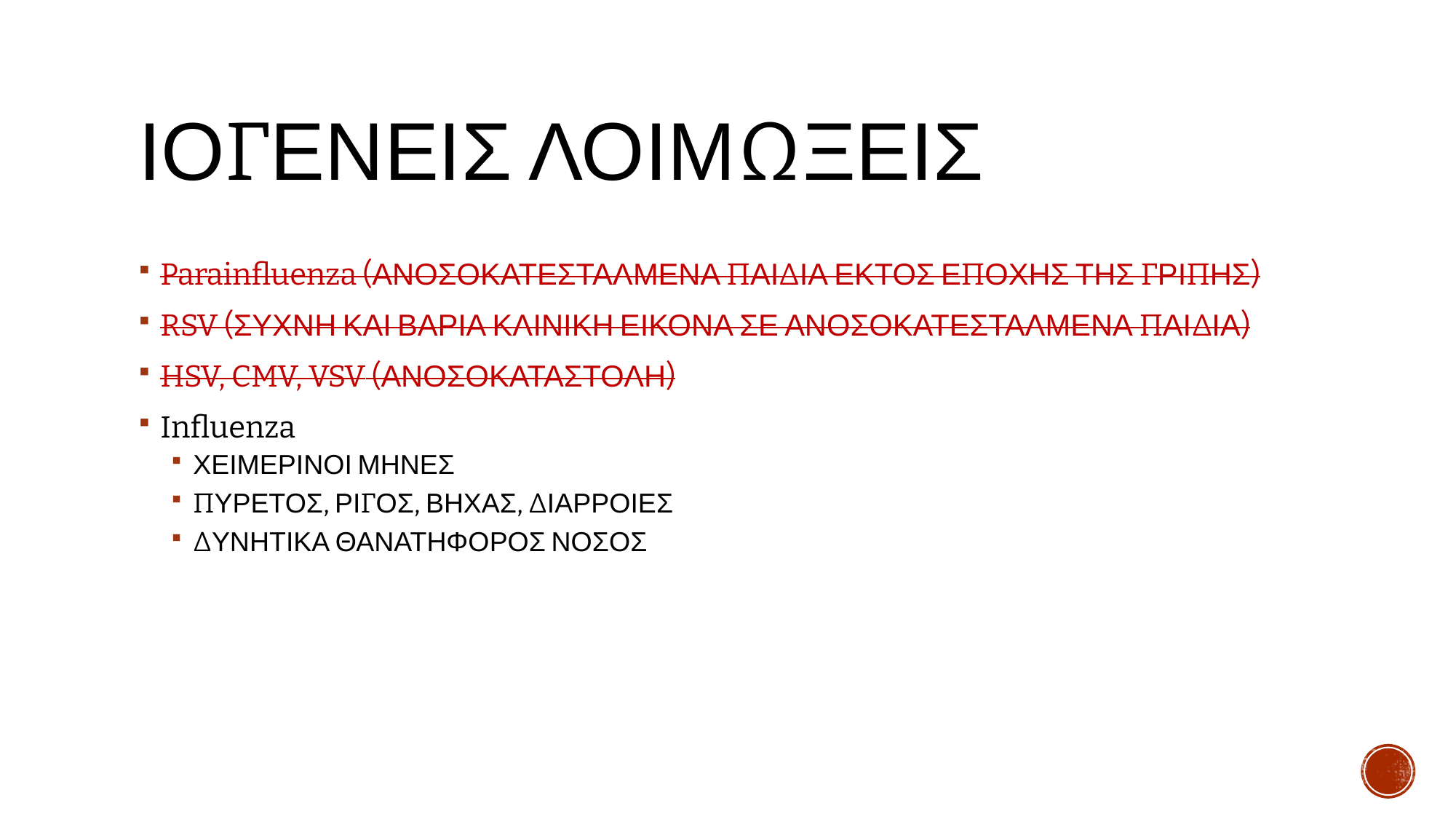

# ΙΟΓΕΝΕΙΣ ΛΟΙΜΩΞΕΙΣ
Parainfluenza (ΑΝΟΣΟΚΑΤΕΣΤΑΛΜΕΝΑ ΠΑΙΔΙΑ ΕΚΤΟΣ ΕΠΟΧΗΣ ΤΗΣ ΓΡΙΠΗΣ)
RSV (ΣΥΧΝΗ ΚΑΙ ΒΑΡΙΑ ΚΛΙΝΙΚΗ ΕΙΚΟΝΑ ΣΕ ΑΝΟΣΟΚΑΤΕΣΤΑΛΜΕΝΑ ΠΑΙΔΙΑ)
HSV, CMV, VSV (ΑΝΟΣΟΚΑΤΑΣΤΟΛΗ)
Influenza
ΧΕΙΜΕΡΙΝΟΙ ΜΗΝΕΣ
ΠΥΡΕΤΟΣ, ΡΙΓΟΣ, ΒΗΧΑΣ, ΔΙΑΡΡΟΙΕΣ
ΔΥΝΗΤΙΚΑ ΘΑΝΑΤΗΦΟΡΟΣ ΝΟΣΟΣ